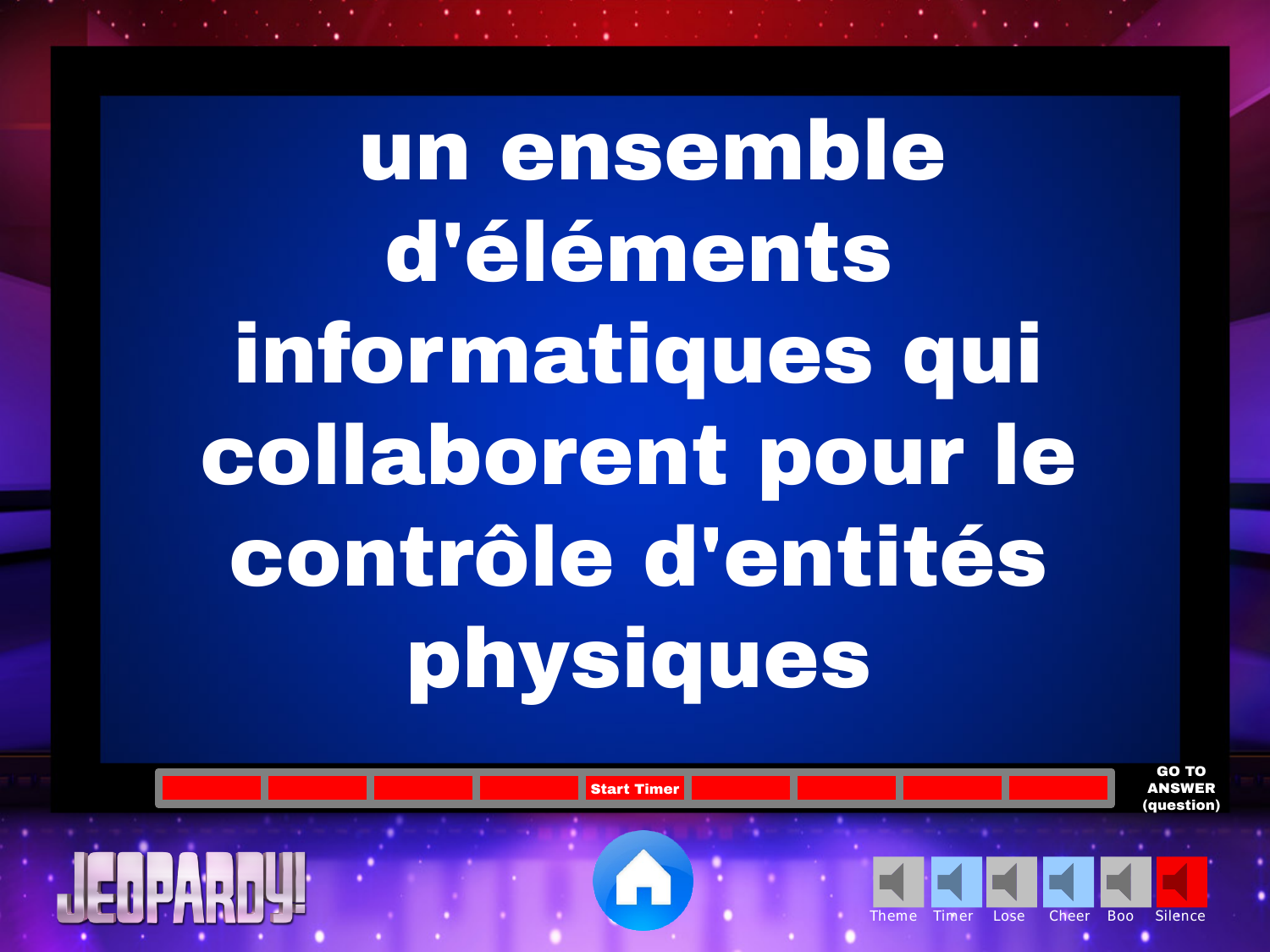

un ensemble d'éléments informatiques qui collaborent pour le contrôle d'entités physiques